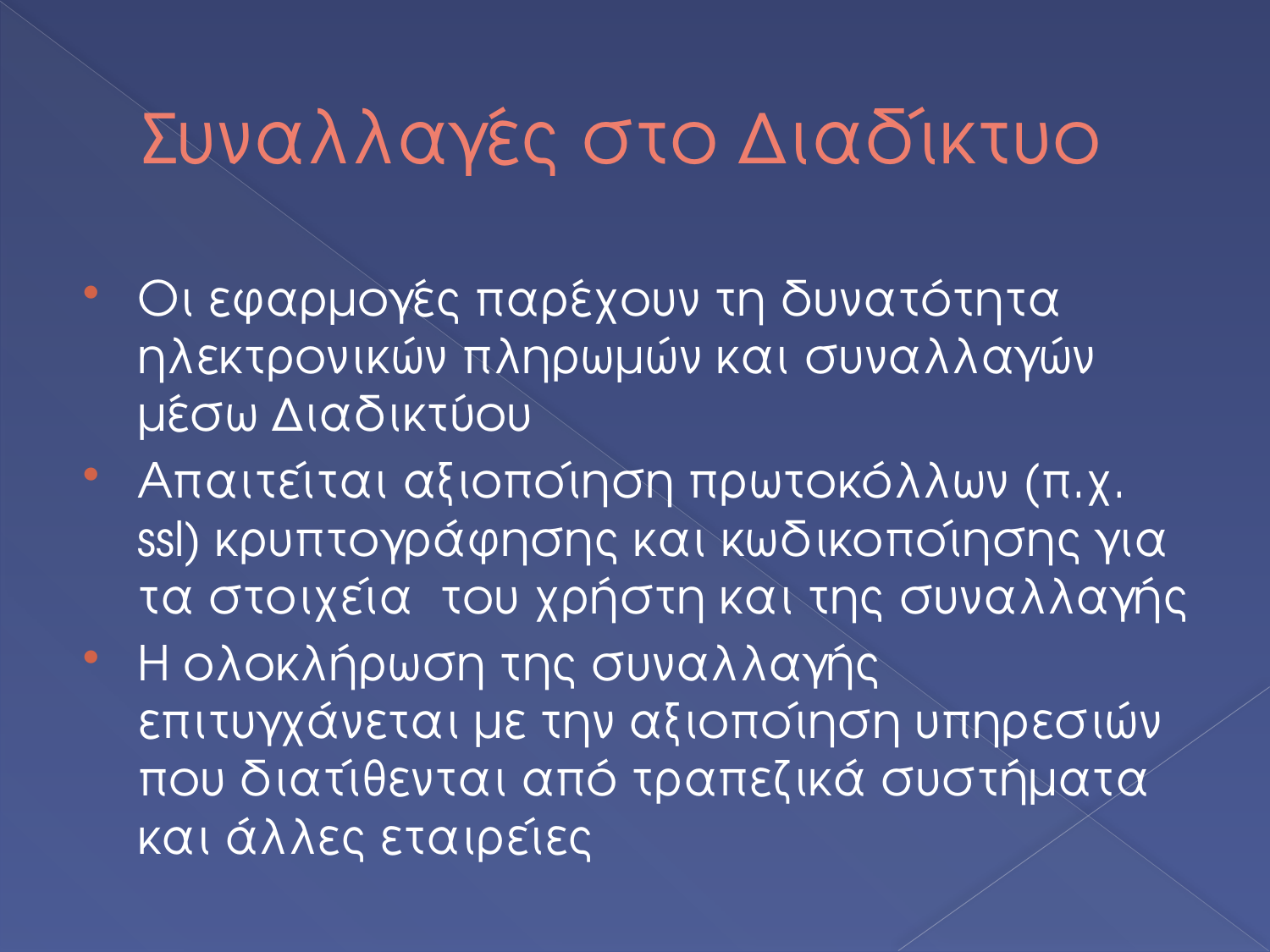

# Συναλλαγές στο Διαδίκτυο
Οι εφαρμογές παρέχουν τη δυνατότητα ηλεκτρονικών πληρωμών και συναλλαγών μέσω Διαδικτύου
Aπαιτείται αξιοποίηση πρωτοκόλλων (π.χ. ssl) κρυπτογράφησης και κωδικοποίησης για τα στοιχεία  του χρήστη και της συναλλαγής
Η ολοκλήρωση της συναλλαγής επιτυγχάνεται με την αξιοποίηση υπηρεσιών που διατίθενται από τραπεζικά συστήματα και άλλες εταιρείες